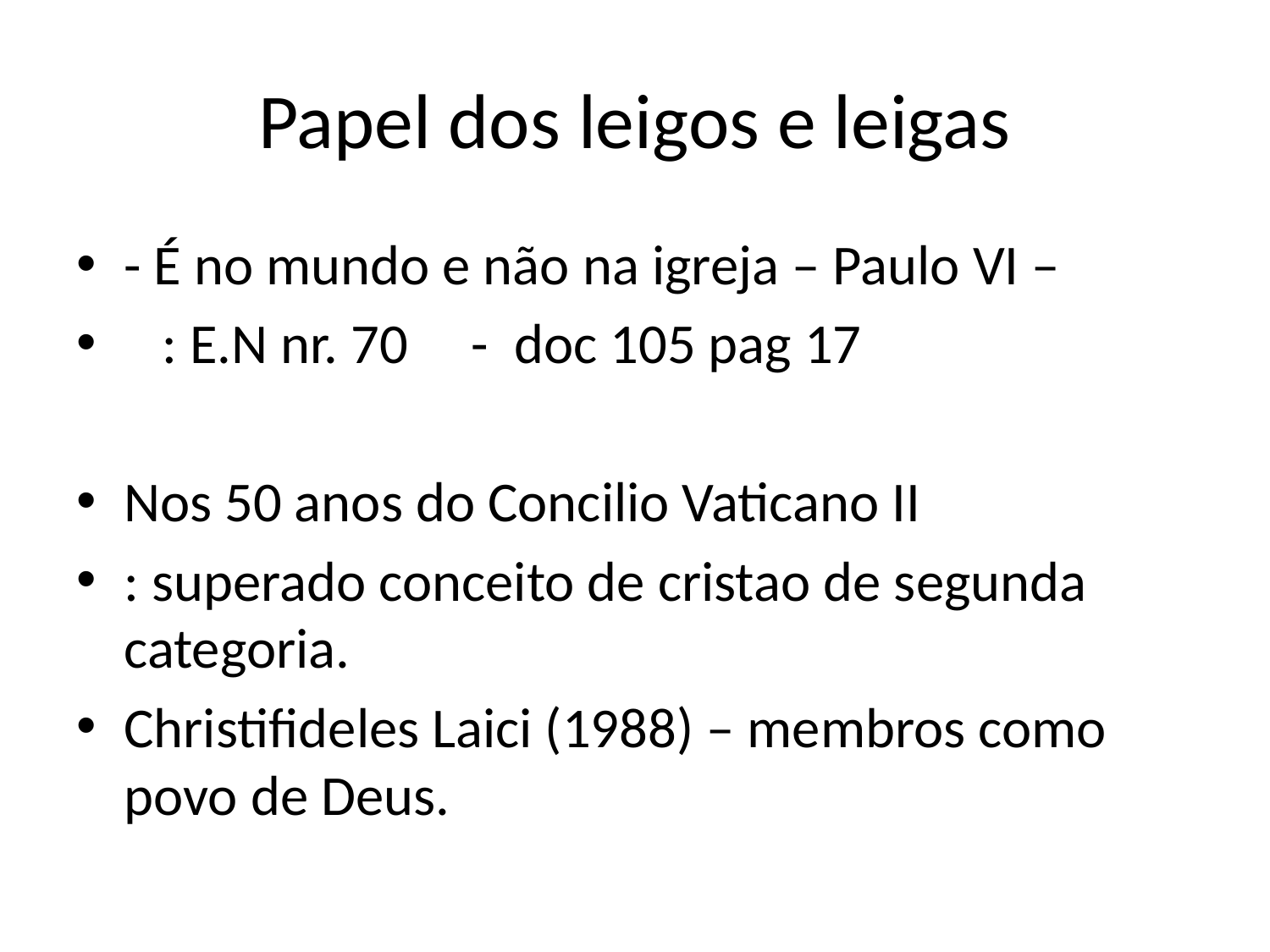

# Papel dos leigos e leigas
- É no mundo e não na igreja – Paulo VI –
   : E.N nr. 70     -  doc 105 pag 17

Nos 50 anos do Concilio Vaticano II
: superado conceito de cristao de segunda categoria.
Christifideles Laici (1988) – membros como povo de Deus.